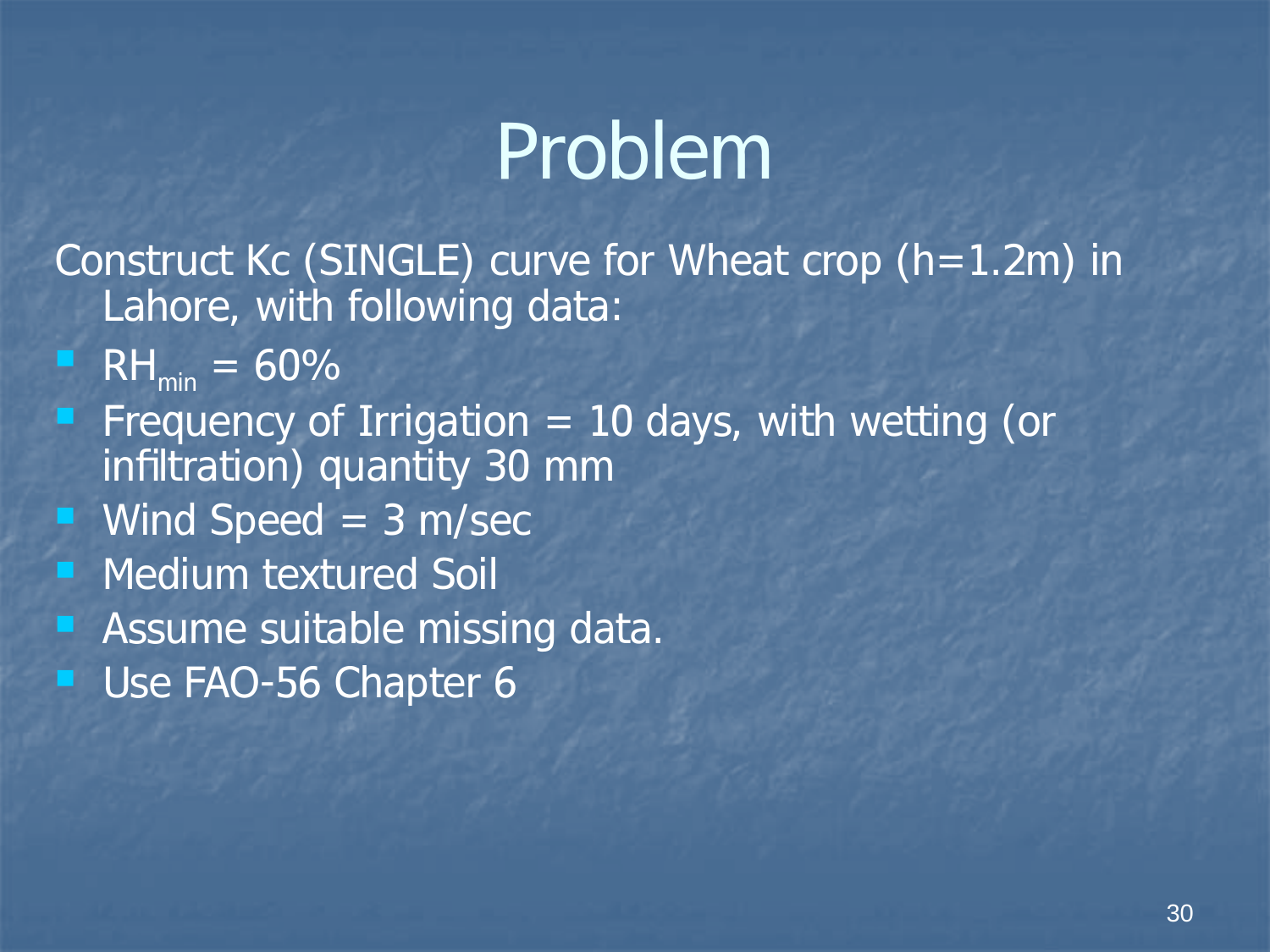

# Problem
Construct Kc (SINGLE) curve for Wheat crop (h=1.2m) in Lahore, with following data:
RHmin = 60%
Frequency of Irrigation = 10 days, with wetting (or infiltration) quantity 30 mm
Wind Speed = 3 m/sec
Medium textured Soil
Assume suitable missing data.
Use FAO-56 Chapter 6
30